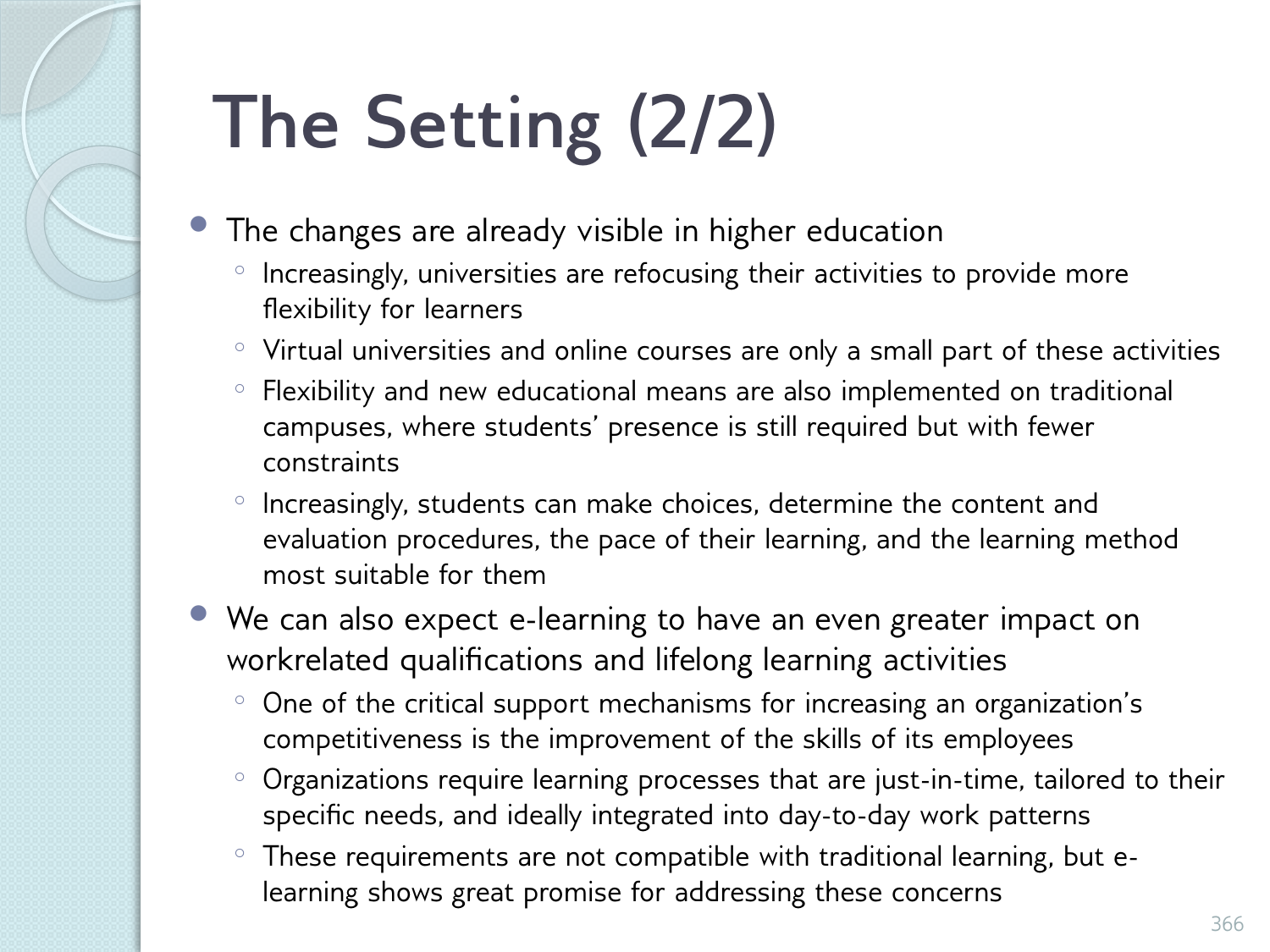

# The Setting (2/2)
The changes are already visible in higher education
Increasingly, universities are refocusing their activities to provide more flexibility for learners
Virtual universities and online courses are only a small part of these activities
Flexibility and new educational means are also implemented on traditional campuses, where students’ presence is still required but with fewer constraints
Increasingly, students can make choices, determine the content and evaluation procedures, the pace of their learning, and the learning method most suitable for them
We can also expect e-learning to have an even greater impact on workrelated qualifications and lifelong learning activities
One of the critical support mechanisms for increasing an organization’s competitiveness is the improvement of the skills of its employees
Organizations require learning processes that are just-in-time, tailored to their specific needs, and ideally integrated into day-to-day work patterns
These requirements are not compatible with traditional learning, but e-learning shows great promise for addressing these concerns
366